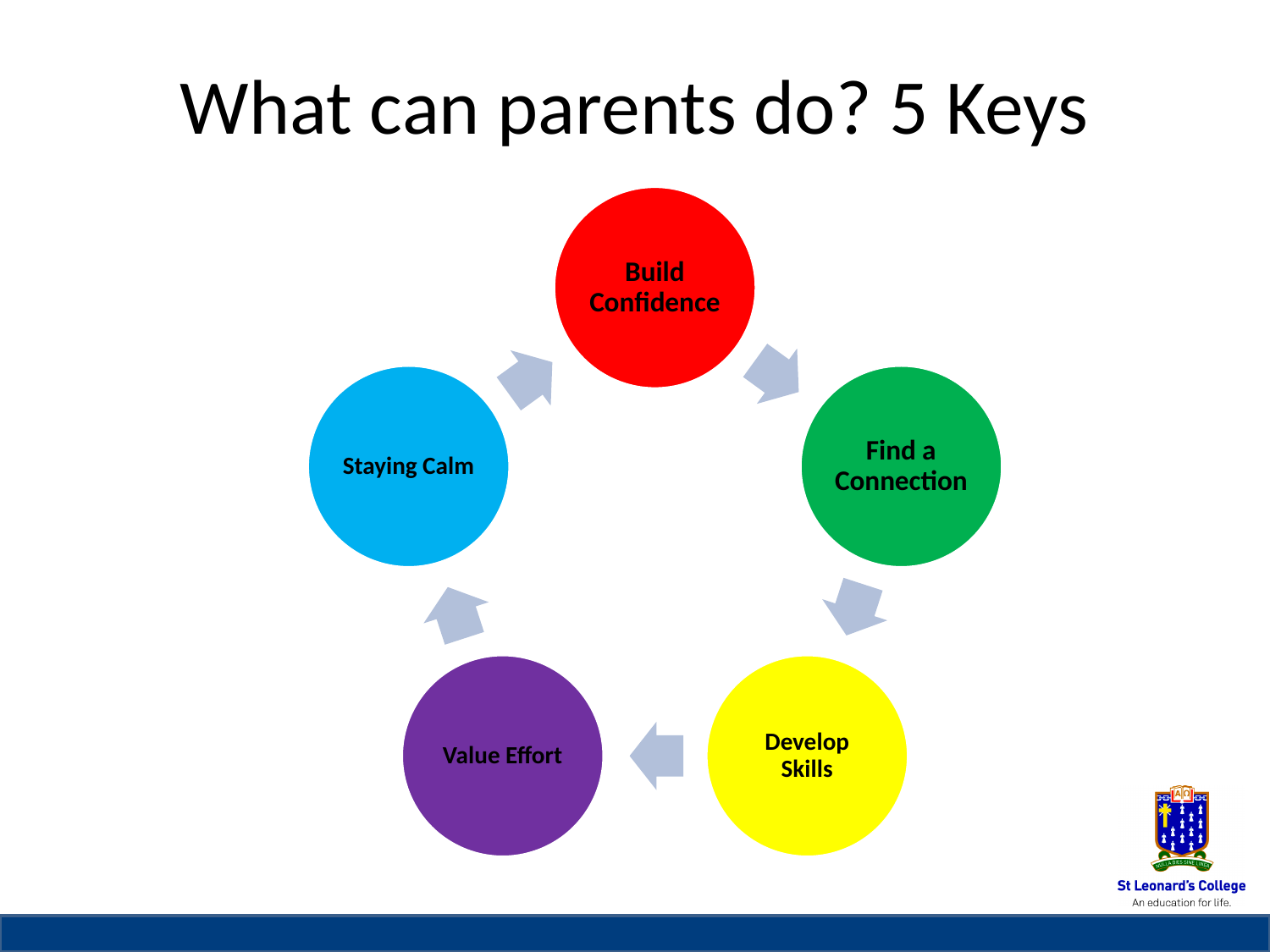

# What can parents do? 5 Keys
Build Confidence

Find a Connection

Develop Skills

Value Effort

Staying Calm